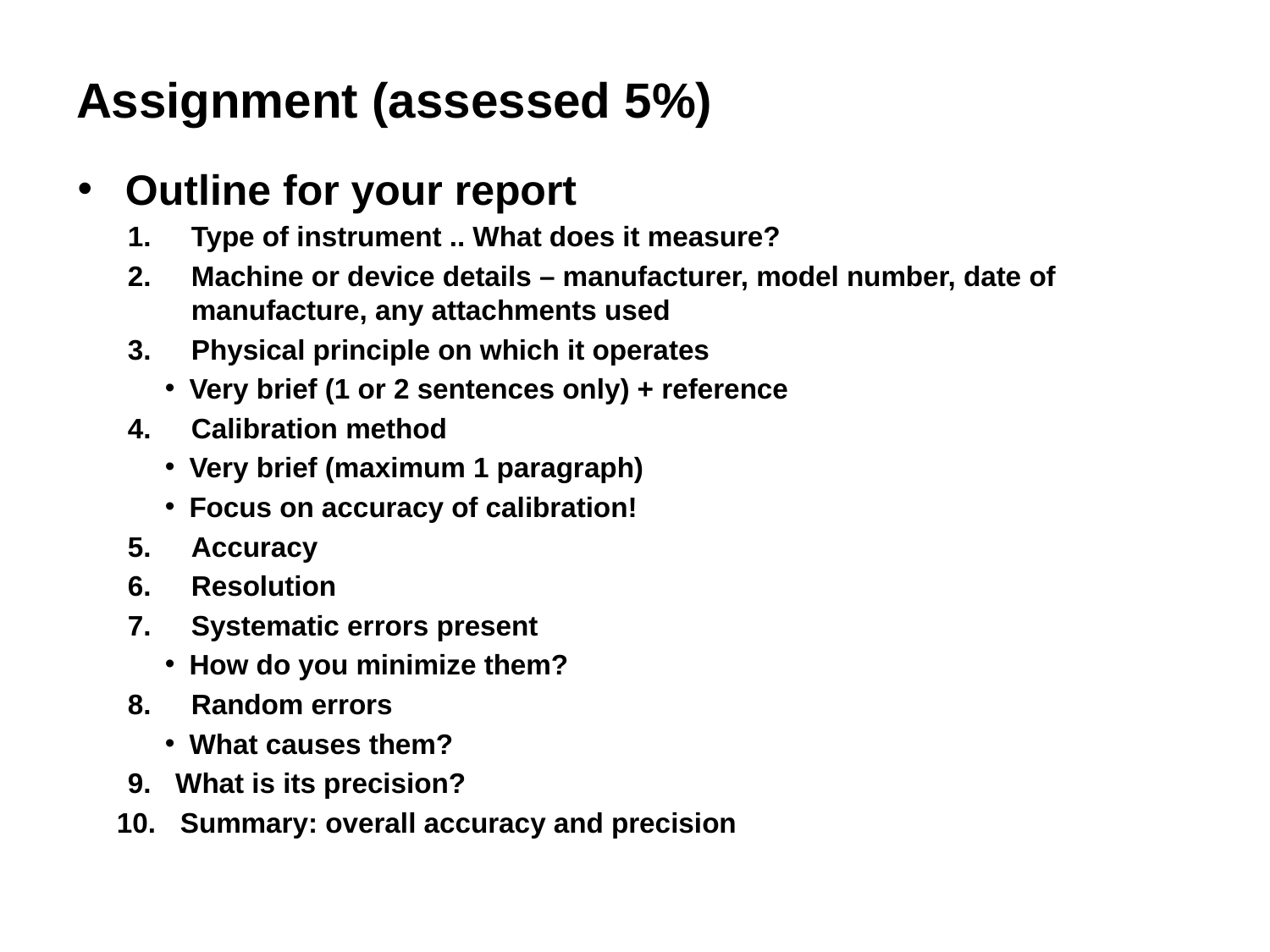

# Assignment (assessed 5%)
Outline for your report
Type of instrument .. What does it measure?
Machine or device details – manufacturer, model number, date of manufacture, any attachments used
Physical principle on which it operates
Very brief (1 or 2 sentences only) + reference
Calibration method
Very brief (maximum 1 paragraph)
Focus on accuracy of calibration!
Accuracy
Resolution
Systematic errors present
How do you minimize them?
Random errors
What causes them?
What is its precision?
Summary: overall accuracy and precision